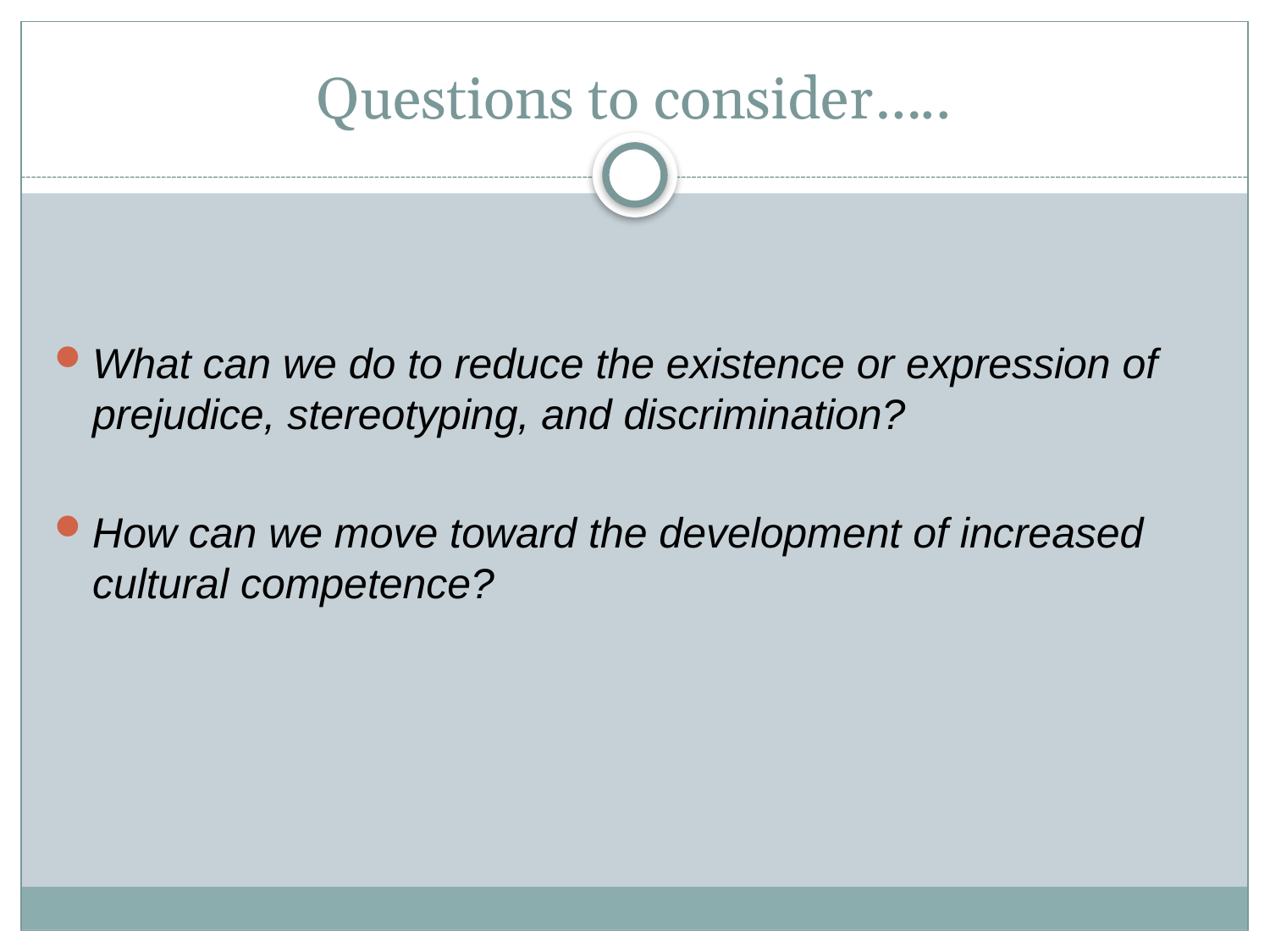

# Questions to consider…..

What can we do to reduce the existence or expression of prejudice, stereotyping, and discrimination?

How can we move toward the development of increased cultural competence?